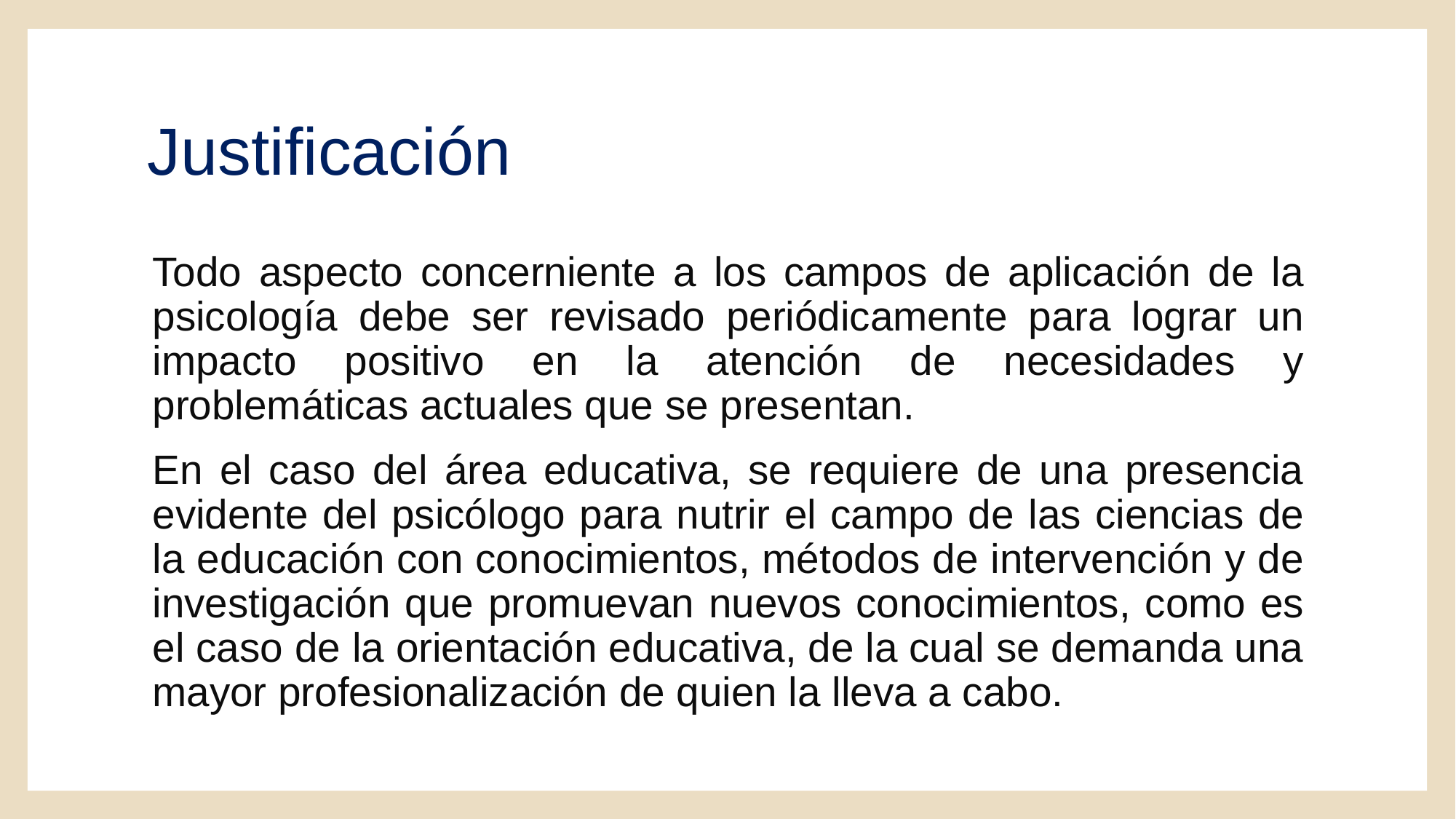

# Justificación
Todo aspecto concerniente a los campos de aplicación de la psicología debe ser revisado periódicamente para lograr un impacto positivo en la atención de necesidades y problemáticas actuales que se presentan.
En el caso del área educativa, se requiere de una presencia evidente del psicólogo para nutrir el campo de las ciencias de la educación con conocimientos, métodos de intervención y de investigación que promuevan nuevos conocimientos, como es el caso de la orientación educativa, de la cual se demanda una mayor profesionalización de quien la lleva a cabo.